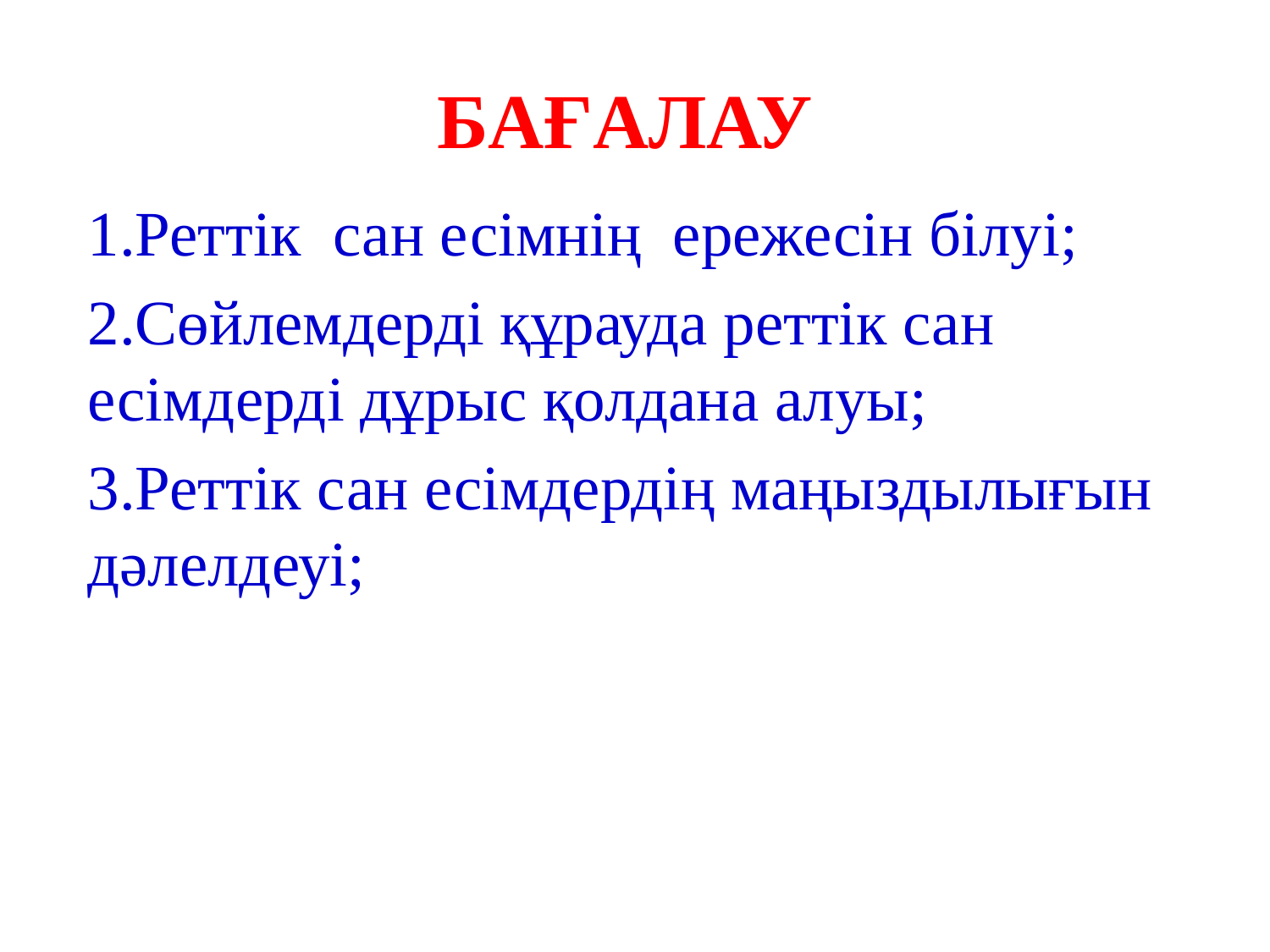

# Бағалау
1.Реттік  сан есімнің  ережесін білуі;
2.Сөйлемдерді құрауда реттік сан есімдерді дұрыс қолдана алуы;
3.Реттік сан есімдердің маңыздылығын дәлелдеуі;